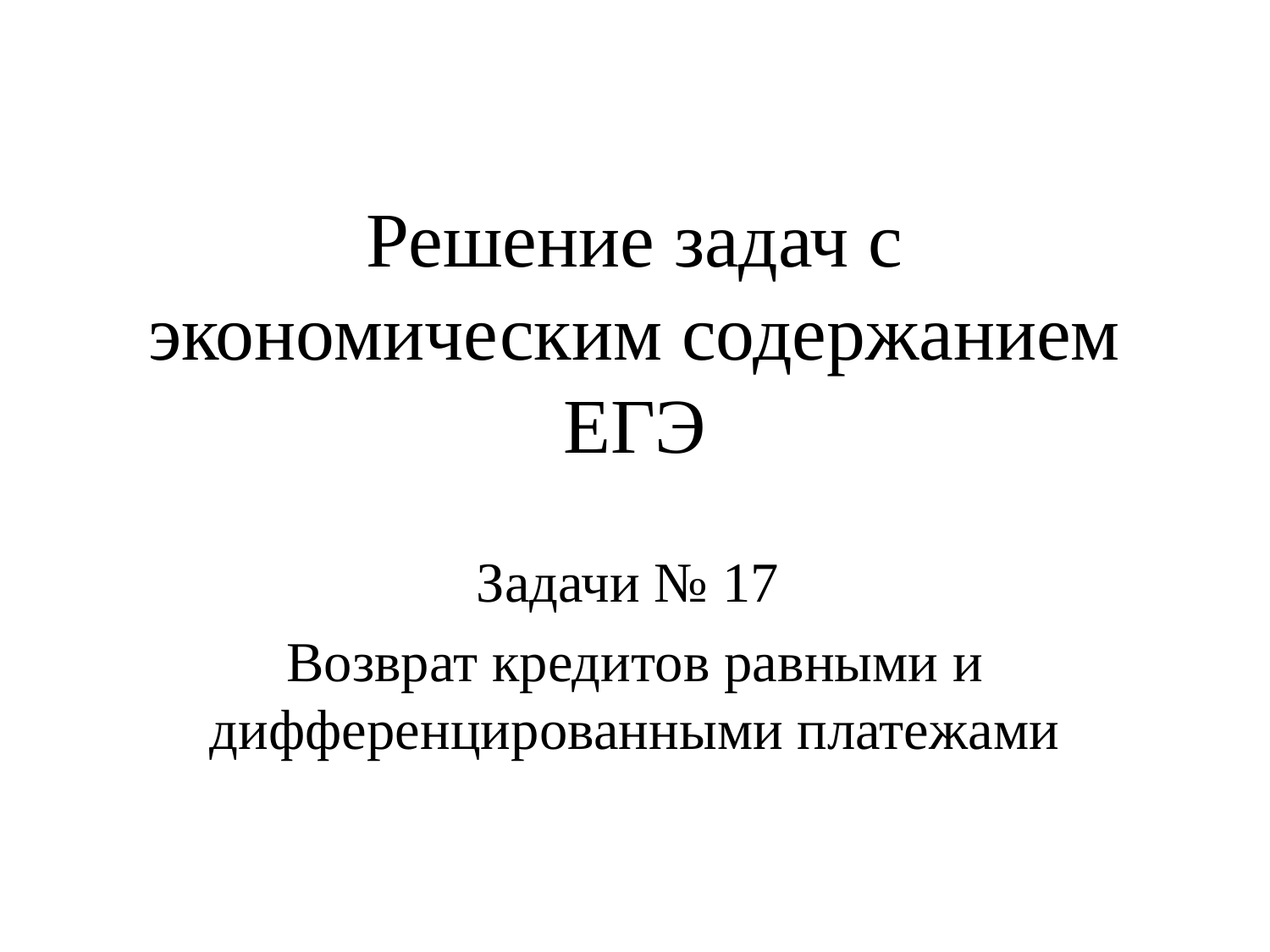

# Решение задач с экономическим содержанием ЕГЭ
Задачи № 17
Возврат кредитов равными и дифференцированными платежами